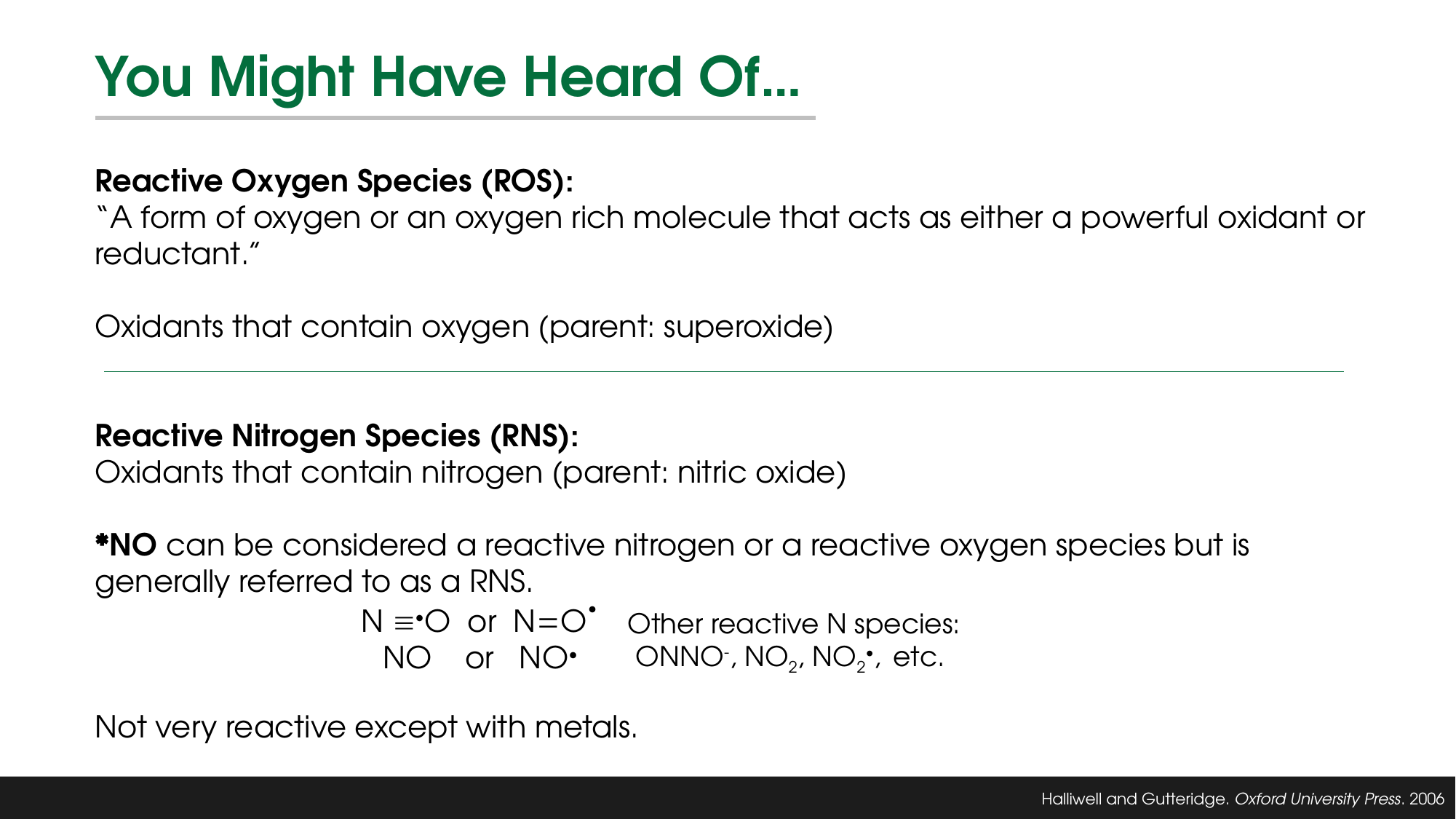

# You Might Have Heard Of…
Reactive Oxygen Species (ROS):
“A form of oxygen or an oxygen rich molecule that acts as either a powerful oxidant or reductant.”

Oxidants that contain oxygen (parent: superoxide)

Reactive Nitrogen Species (RNS):
Oxidants that contain nitrogen (parent: nitric oxide)

*NO can be considered a reactive nitrogen or a reactive oxygen species but is generally referred to as a RNS.

Not very reactive except with metals.

•
•
N ≡ O  or  N=O
Other reactive N species:
ONNO-, NO2, NO2•,  etc.
NO    or   NO•
Halliwell and Gutteridge. Oxford University Press. 2006